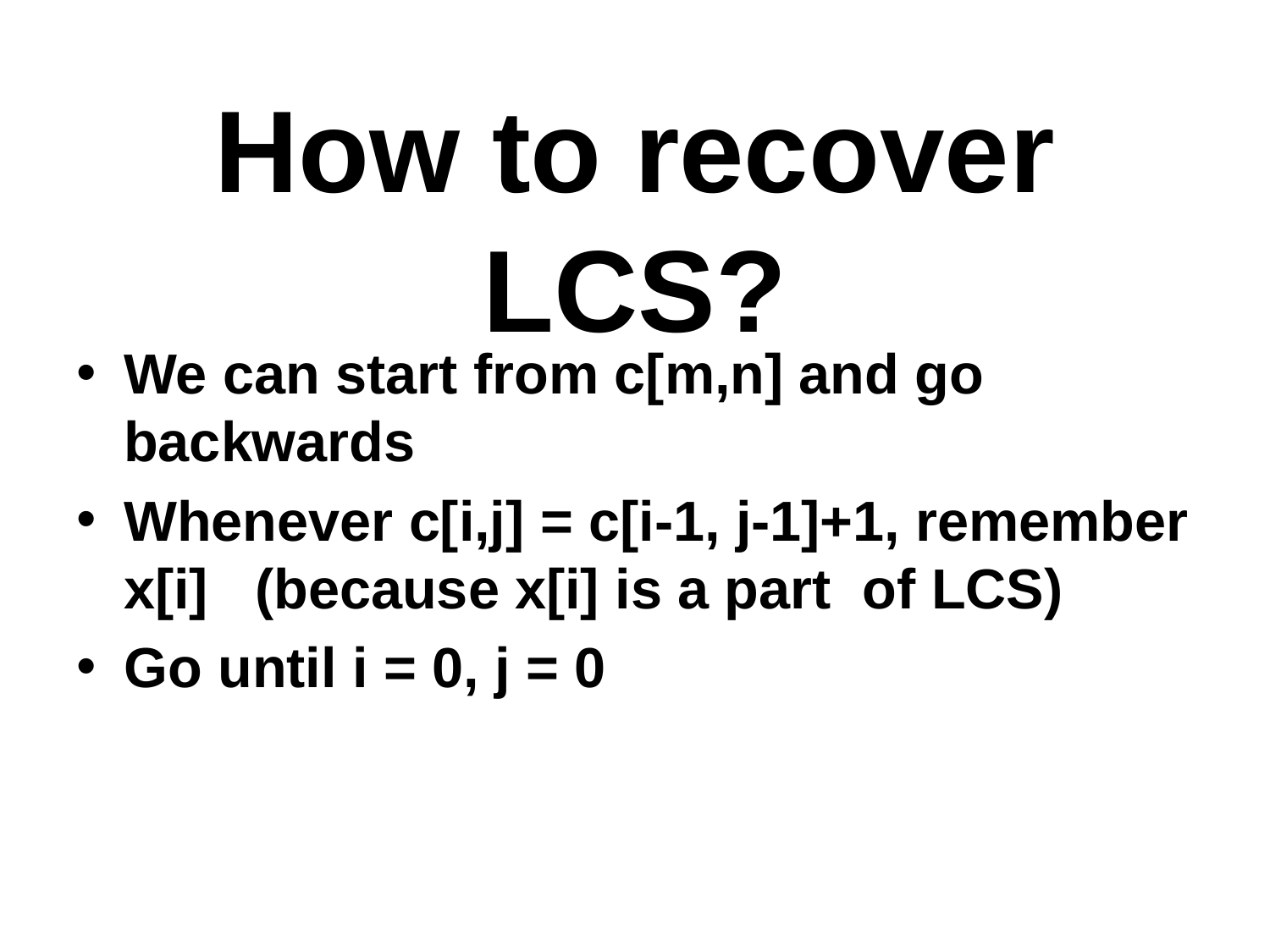

# How to recover LCS?
We can start from c[m,n] and go backwards
Whenever c[i,j] = c[i-1, j-1]+1, remember x[i]   (because x[i] is a part  of LCS)
Go until i = 0, j = 0